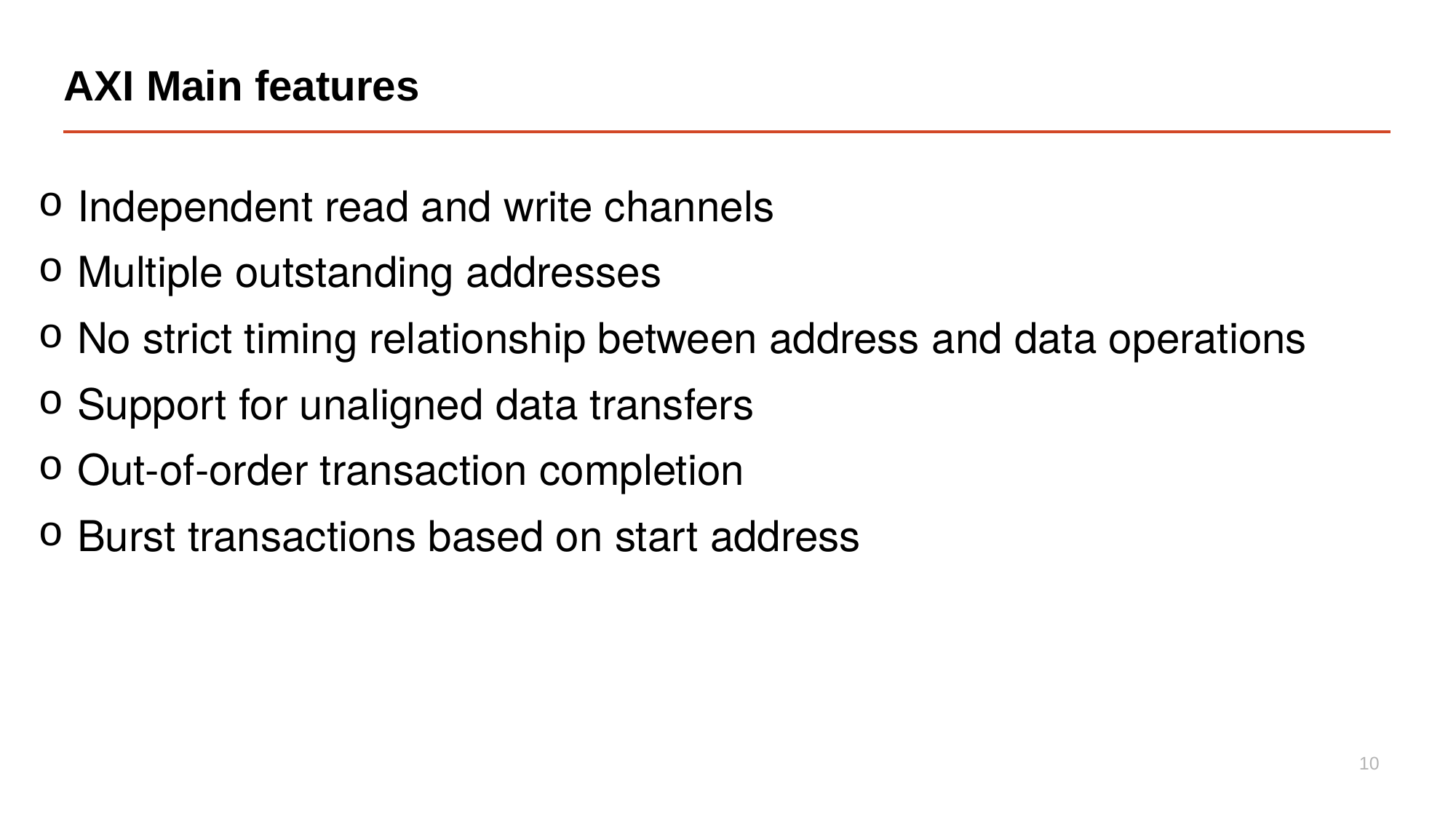

# AXI Main features
 Independent read and write channels
 Multiple outstanding addresses
 No strict timing relationship between address and data operations
 Support for unaligned data transfers
 Out-of-order transaction completion
 Burst transactions based on start address
10